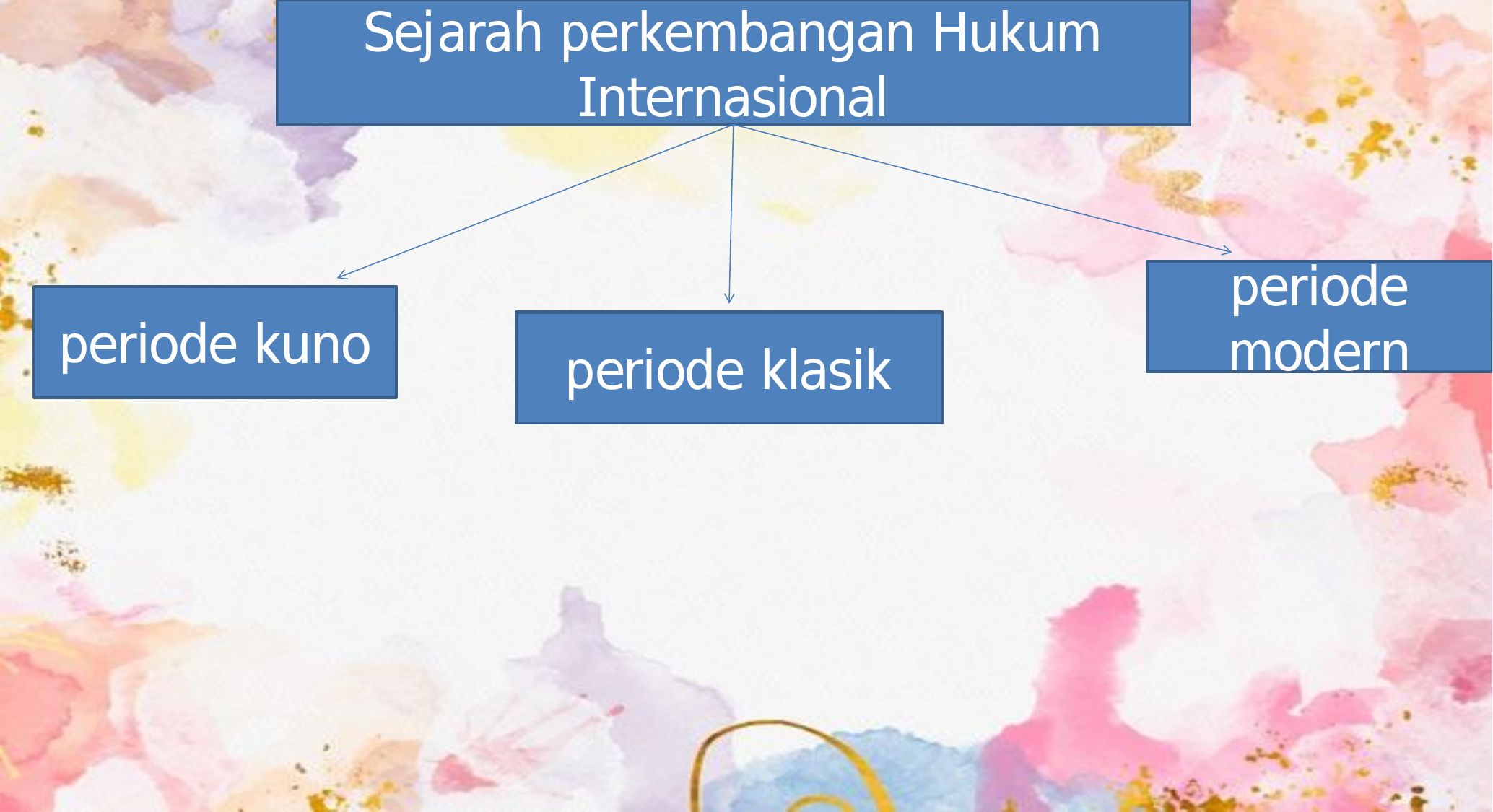

Sejarah perkembangan Hukum Internasional
periode modern
periode kuno
periode klasik